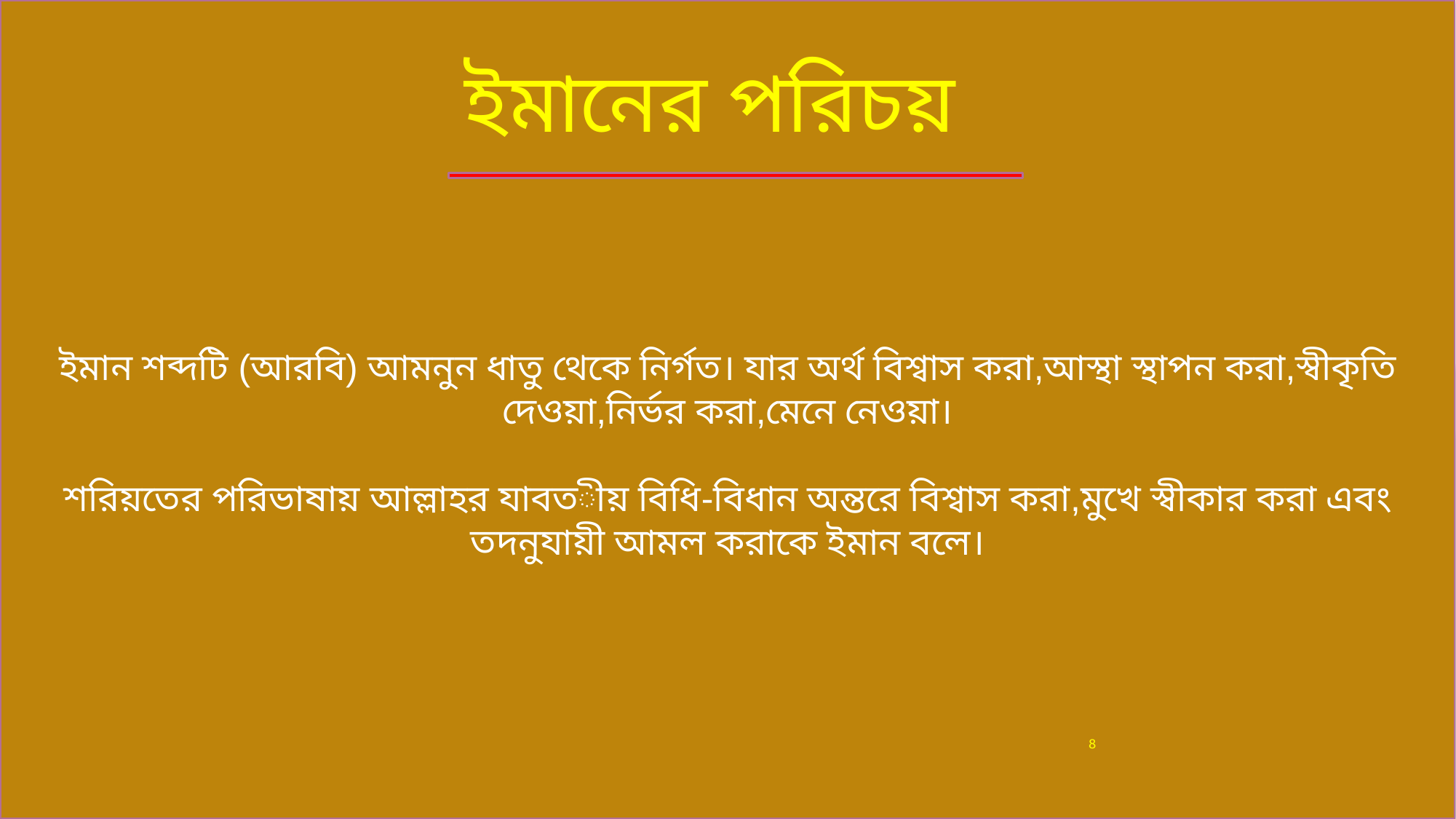

ইমান শব্দটি (আরবি) আমনুন ধাতু থেকে নির্গত। যার অর্থ বিশ্বাস করা,আস্থা স্থাপন করা,স্বীকৃতি দেওয়া,নির্ভর করা,মেনে নেওয়া।

শরিয়তের পরিভাষায় আল্লাহর যাবতীয় বিধি-বিধান অন্তরে বিশ্বাস করা,মুখে স্বীকার করা এবং তদনুযায়ী আমল করাকে ইমান বলে।
ইমানের পরিচয়

8